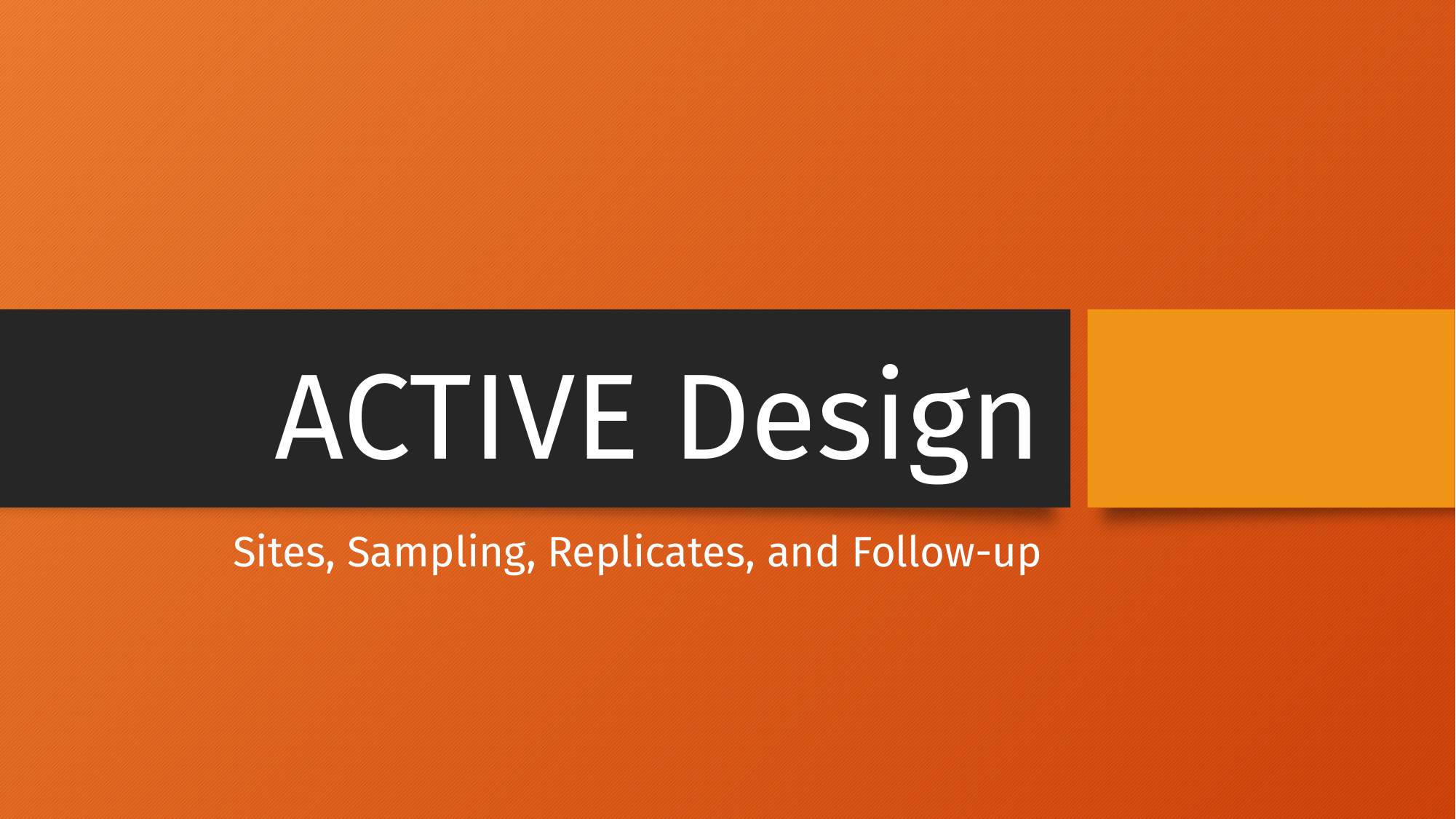

# ACTIVE Design
Sites, Sampling, Replicates, and Follow-up